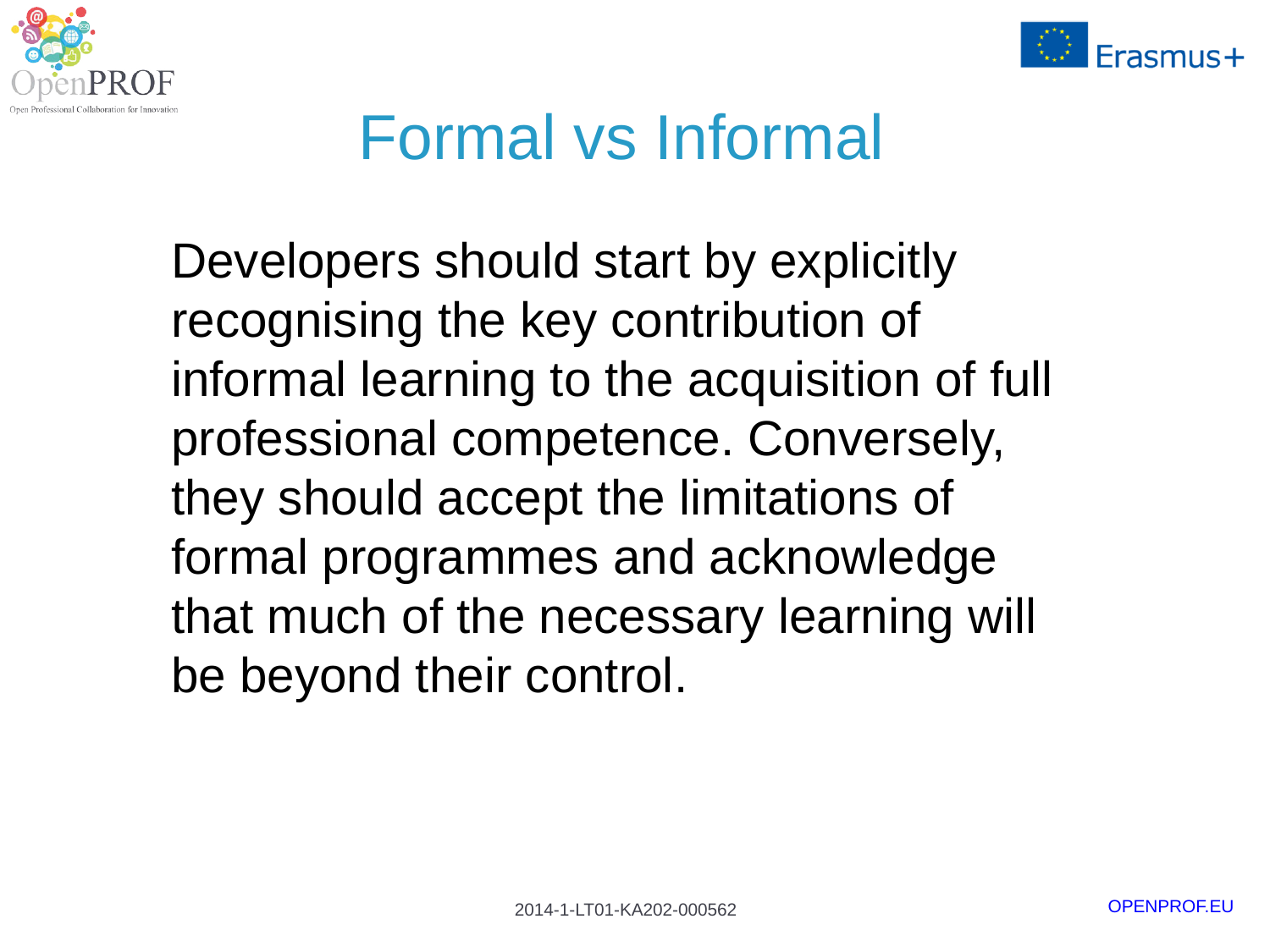

# Formal vs Informal
Developers should start by explicitly recognising the key contribution of informal learning to the acquisition of full professional competence. Conversely, they should accept the limitations of formal programmes and acknowledge that much of the necessary learning will be beyond their control.